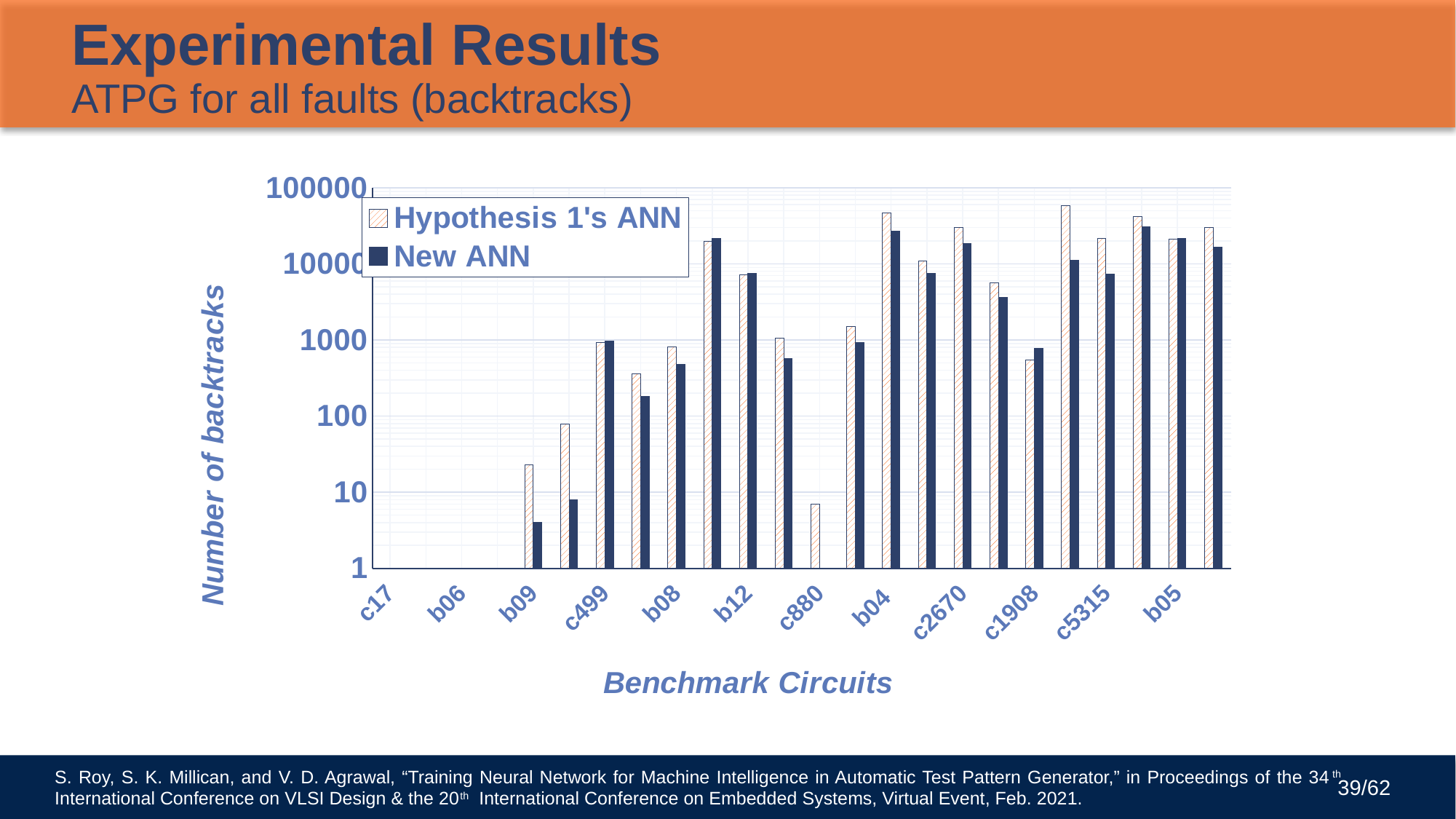

# Experimental Results ATPG for all faults (backtracks)

### Chart

| Category |  |  |
|---|---|---|
| c17 | 0.0 | 0.0 |
| b02 | 0.0 | 0.0 |
| b06 | 1.0 | 0.0 |
| b01 | 0.0 | 1.0 |
| b09 | 23.0 | 4.0 |
| b03 | 78.0 | 8.0 |
| c499 | 933.0 | 965.0 |
| b10 | 361.0 | 181.0 |
| b08 | 804.0 | 481.0 |
| c432 | 19840.0 | 21441.0 |
| b12 | 7161.0 | 7482.0 |
| b13 | 1063.0 | 570.0 |
| c880 | 7.0 | 0.0 |
| c1355 | 1498.0 | 934.0 |
| b04  | 46423.0 | 27110.0 |
| b07 | 10810.0 | 7476.0 |
| c2670 | 29924.0 | 18355.0 |
| b11 | 5673.0 | 3641.0 |
| c1908 | 549.0 | 779.0 |
| c7552 | 57874.0 | 11183.0 |
| c5315 | 21782.0 | 7321.0 |
| c3540 | 41842.0 | 30529.0 |
| b05 | 21260.0 | 21540.0 |
| c6288 | 29982.0 | 16525.0 |
S. Roy, S. K. Millican, and V. D. Agrawal, “Training Neural Network for Machine Intelligence in Automatic Test Pattern Generator,” in Proceedings of the 34th  International Conference on VLSI Design & the 20th  International Conference on Embedded Systems, Virtual Event, Feb. 2021.